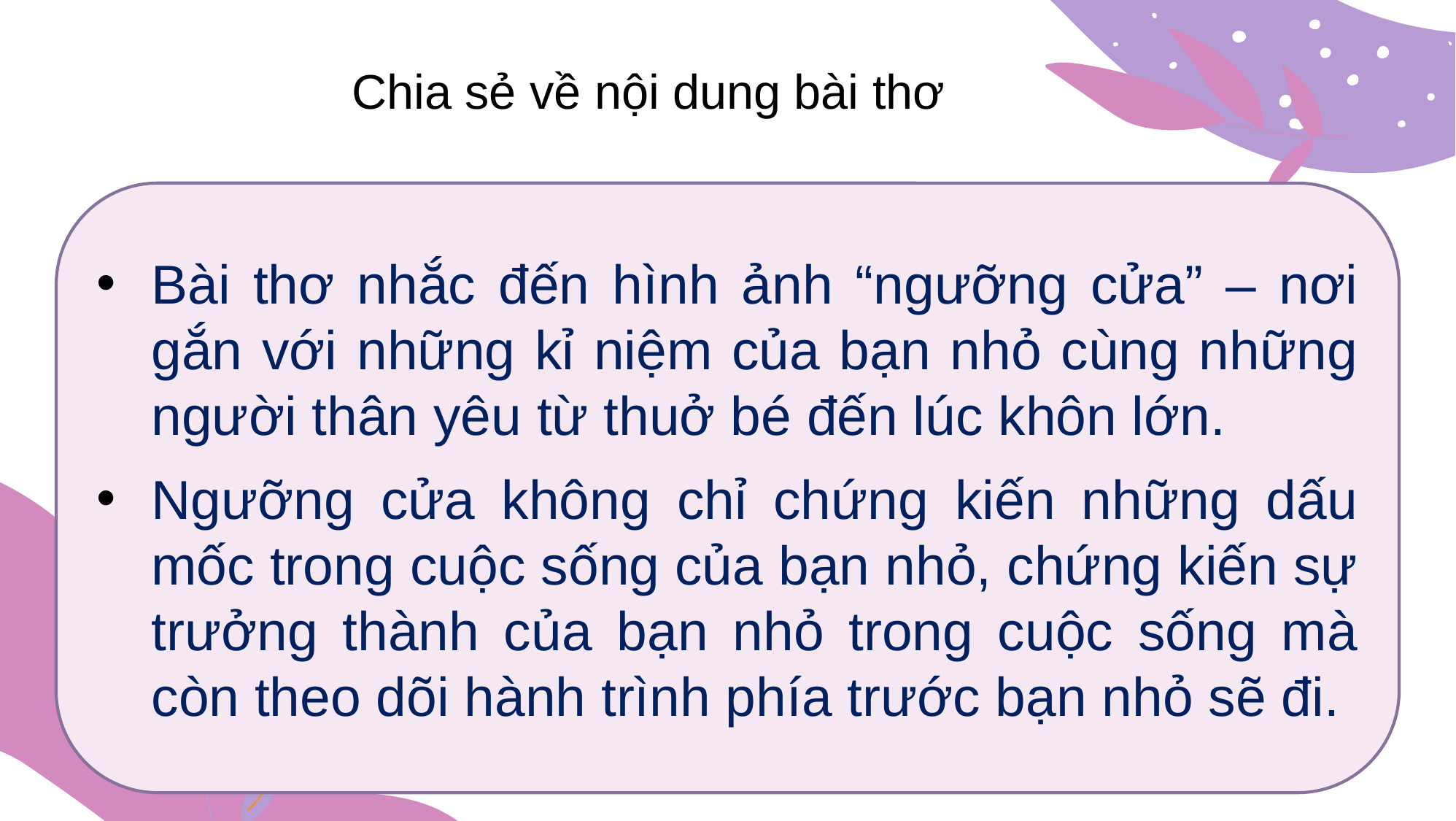

Chia sẻ về nội dung bài thơ
Bài thơ nhắc đến hình ảnh “ngưỡng cửa” – nơi gắn với những kỉ niệm của bạn nhỏ cùng những người thân yêu từ thuở bé đến lúc khôn lớn.
Ngưỡng cửa không chỉ chứng kiến những dấu mốc trong cuộc sống của bạn nhỏ, chứng kiến sự trưởng thành của bạn nhỏ trong cuộc sống mà còn theo dõi hành trình phía trước bạn nhỏ sẽ đi.